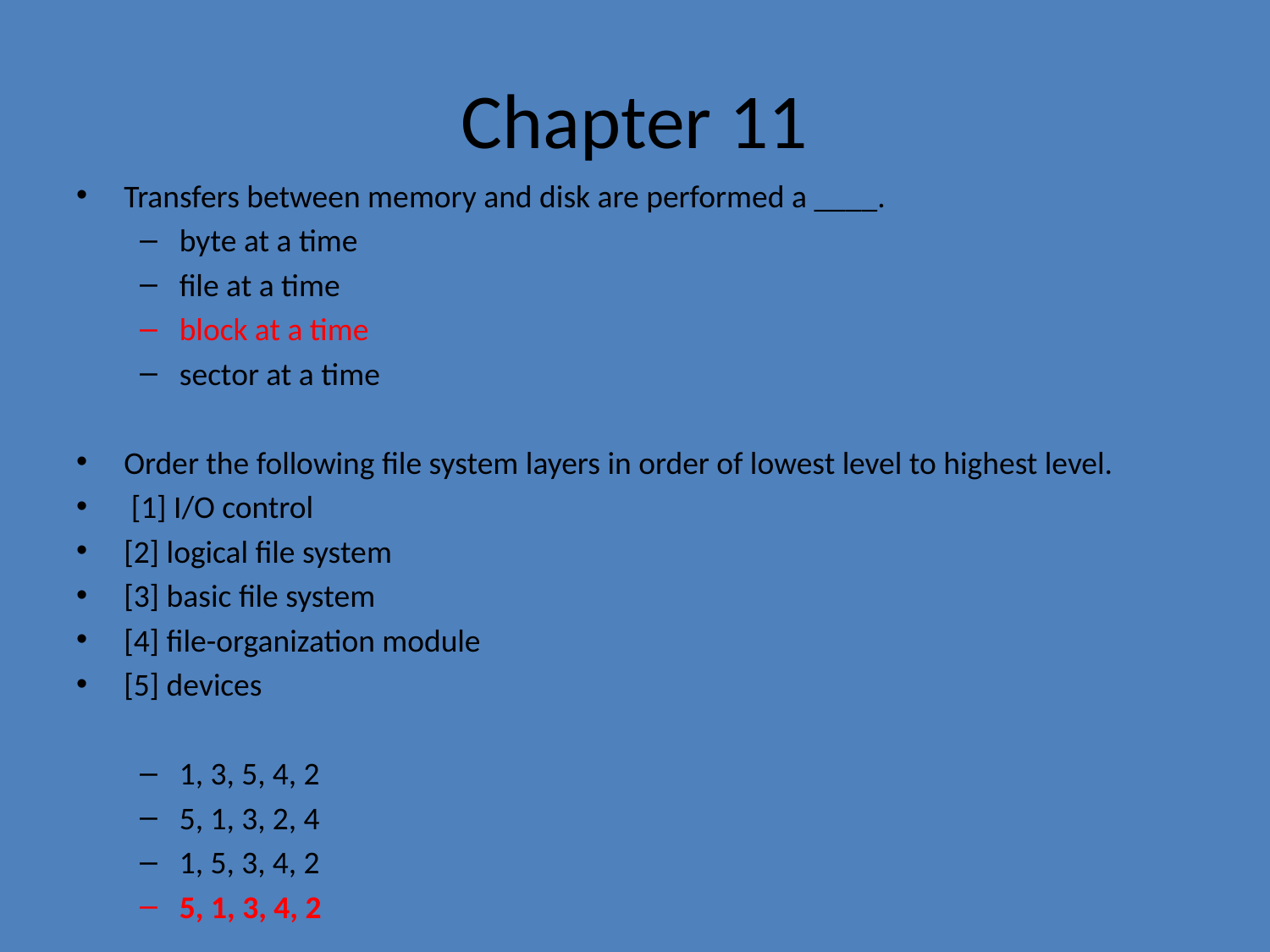

# Chapter 11
Transfers between memory and disk are performed a ____.
byte at a time
file at a time
block at a time
sector at a time

Order the following file system layers in order of lowest level to highest level.
 [1] I/O control
[2] logical file system
[3] basic file system
[4] file-organization module
[5] devices

1, 3, 5, 4, 2
5, 1, 3, 2, 4
1, 5, 3, 4, 2
5, 1, 3, 4, 2